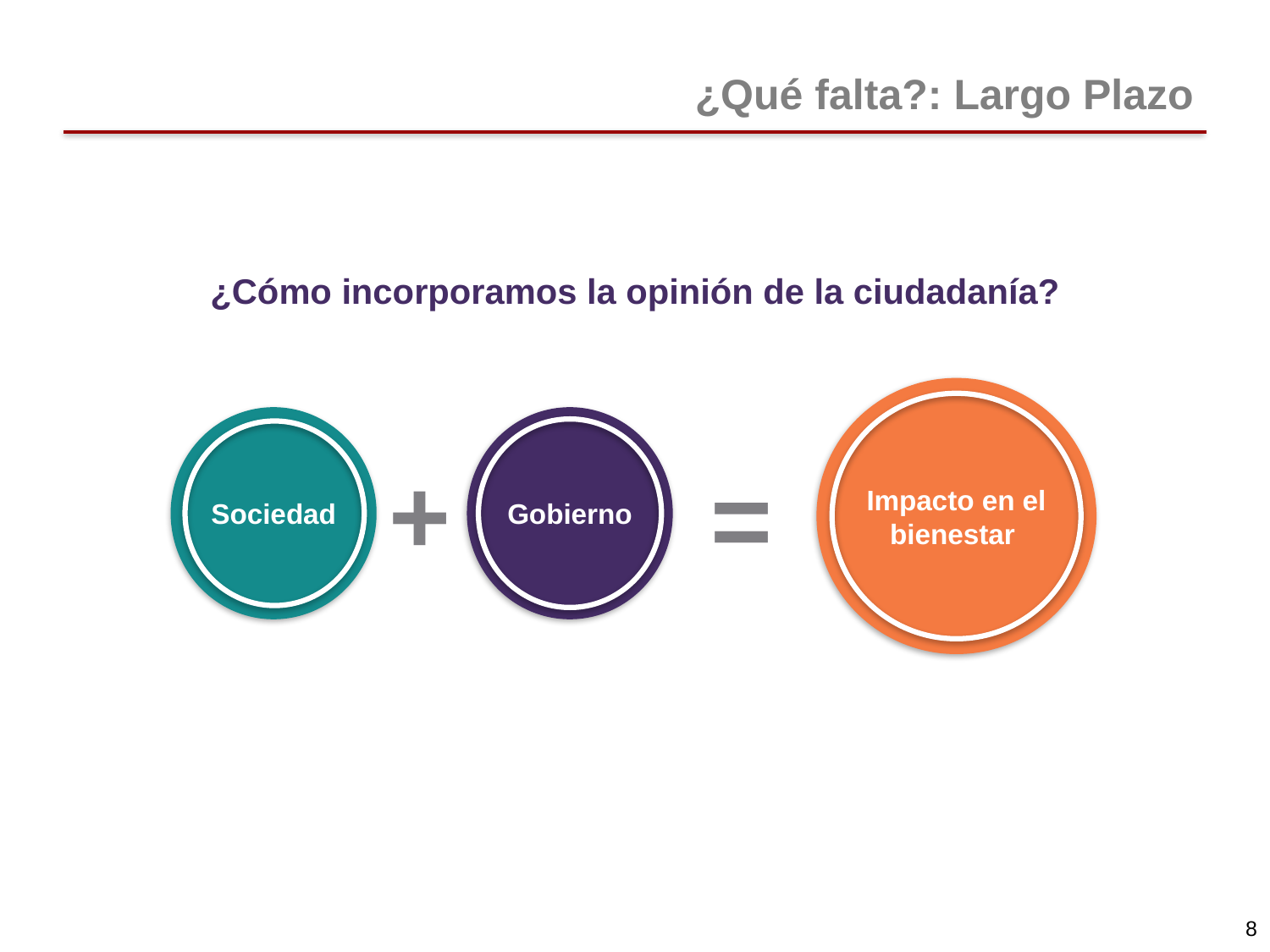

# ¿Qué falta?: Largo Plazo
¿Cómo incorporamos la opinión de la ciudadanía?
Impacto en el bienestar

Sociedad

Gobierno

+
=
8